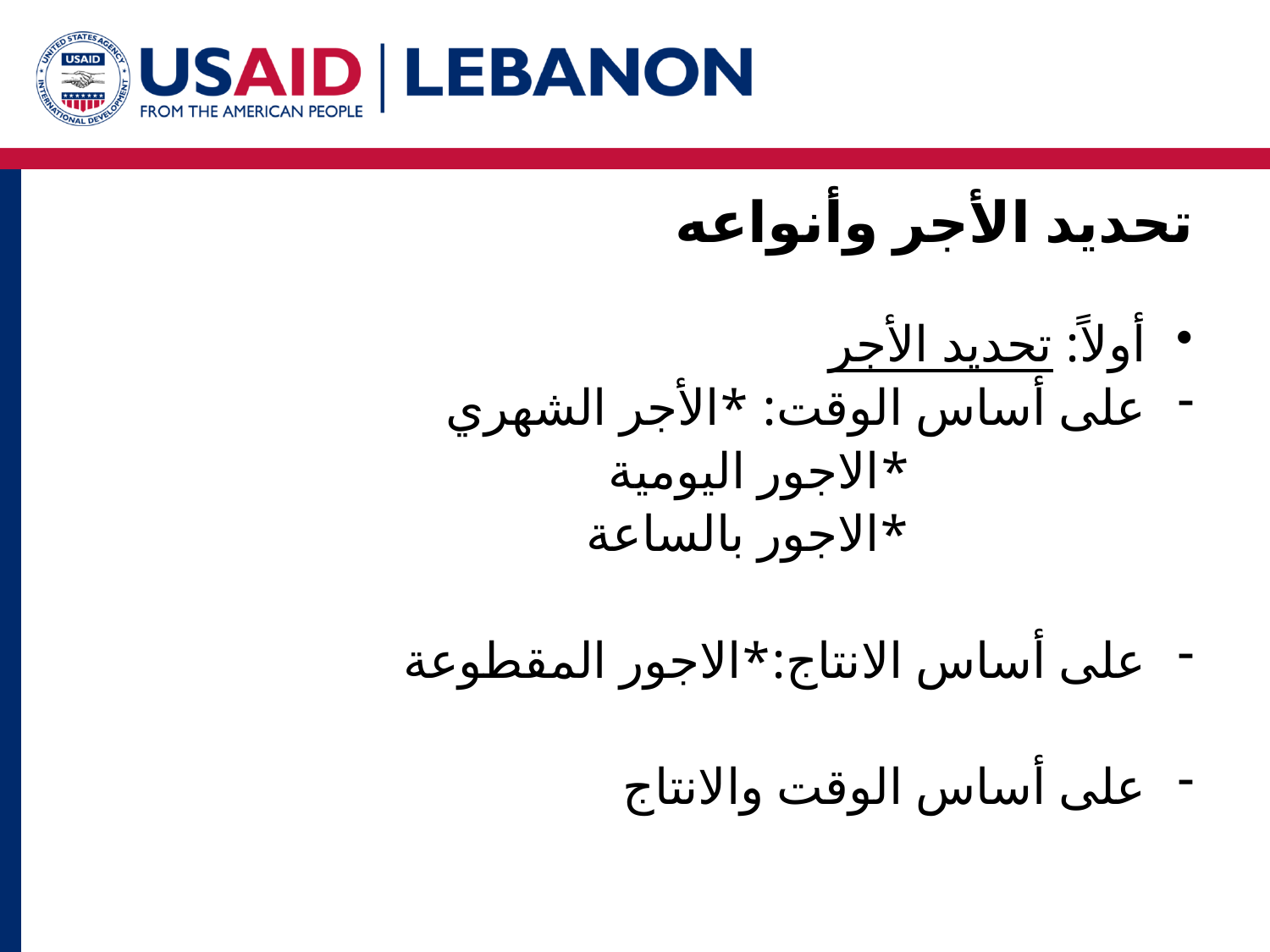

# تحديد الأجر وأنواعه
أولاً: تحديد الأجر
على أساس الوقت: *الأجر الشهري
                      *الاجور اليومية
                      *الاجور بالساعة

على أساس الانتاج:*الاجور المقطوعة

على أساس الوقت والانتاج